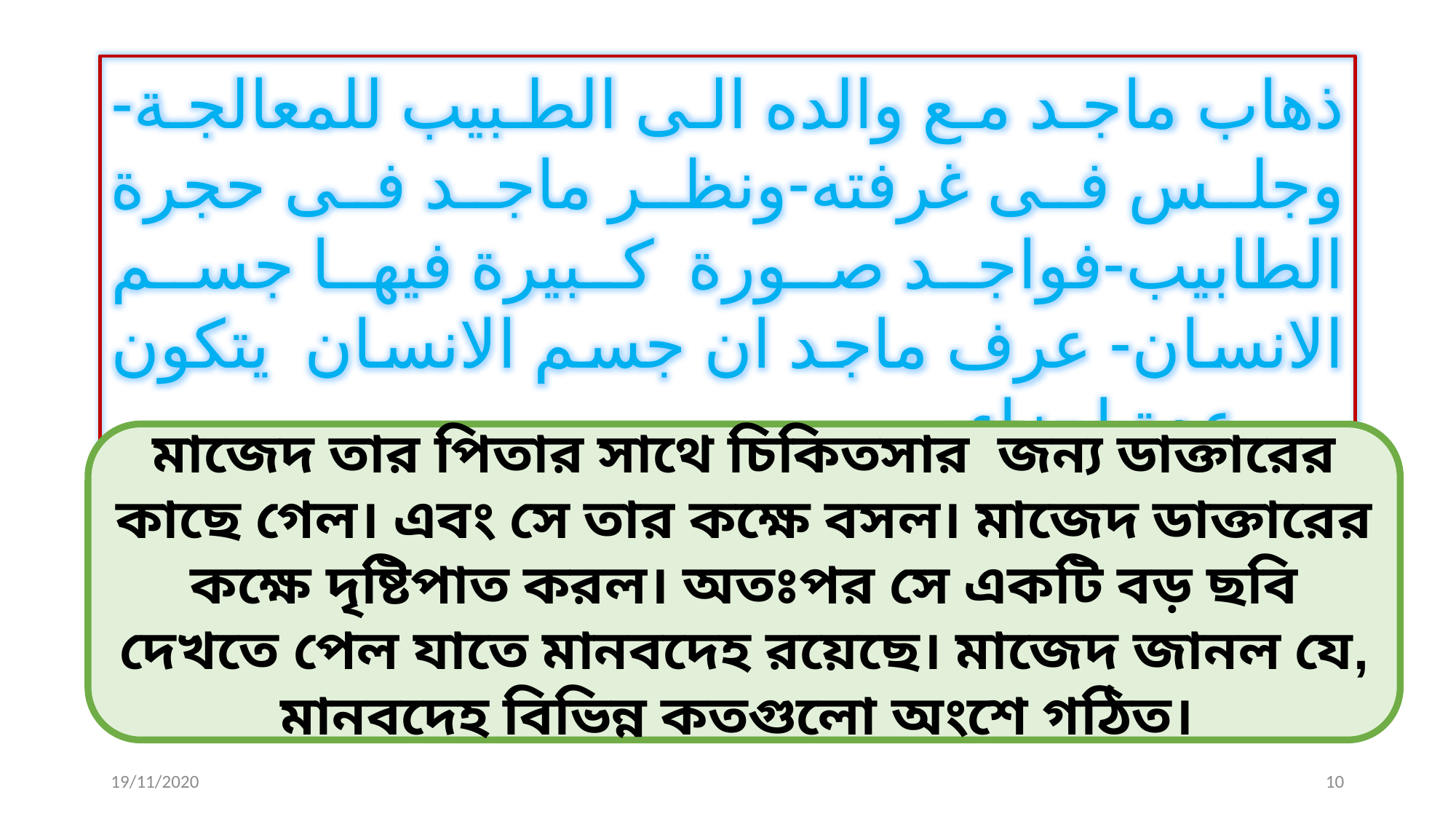

ذهاب ماجد مع والده الى الطبيب للمعالجة- وجلس فى غرفته-ونظر ماجد فى حجرة الطابيب-فواجد صورة  كبيرة فيها جسم الانسان- عرف ماجد ان جسم الانسان  يتكون من عدة اجزاء-
মাজেদ তার পিতার সাথে চিকিতসার  জন্য ডাক্তারের কাছে গেল। এবং সে তার কক্ষে বসল। মাজেদ ডাক্তারের কক্ষে দৃষ্টিপাত করল। অতঃপর সে একটি বড় ছবি দেখতে পেল যাতে মানবদেহ রয়েছে। মাজেদ জানল যে, মানবদেহ বিভিন্ন কতগুলো অংশে গঠিত।
19/11/2020
10